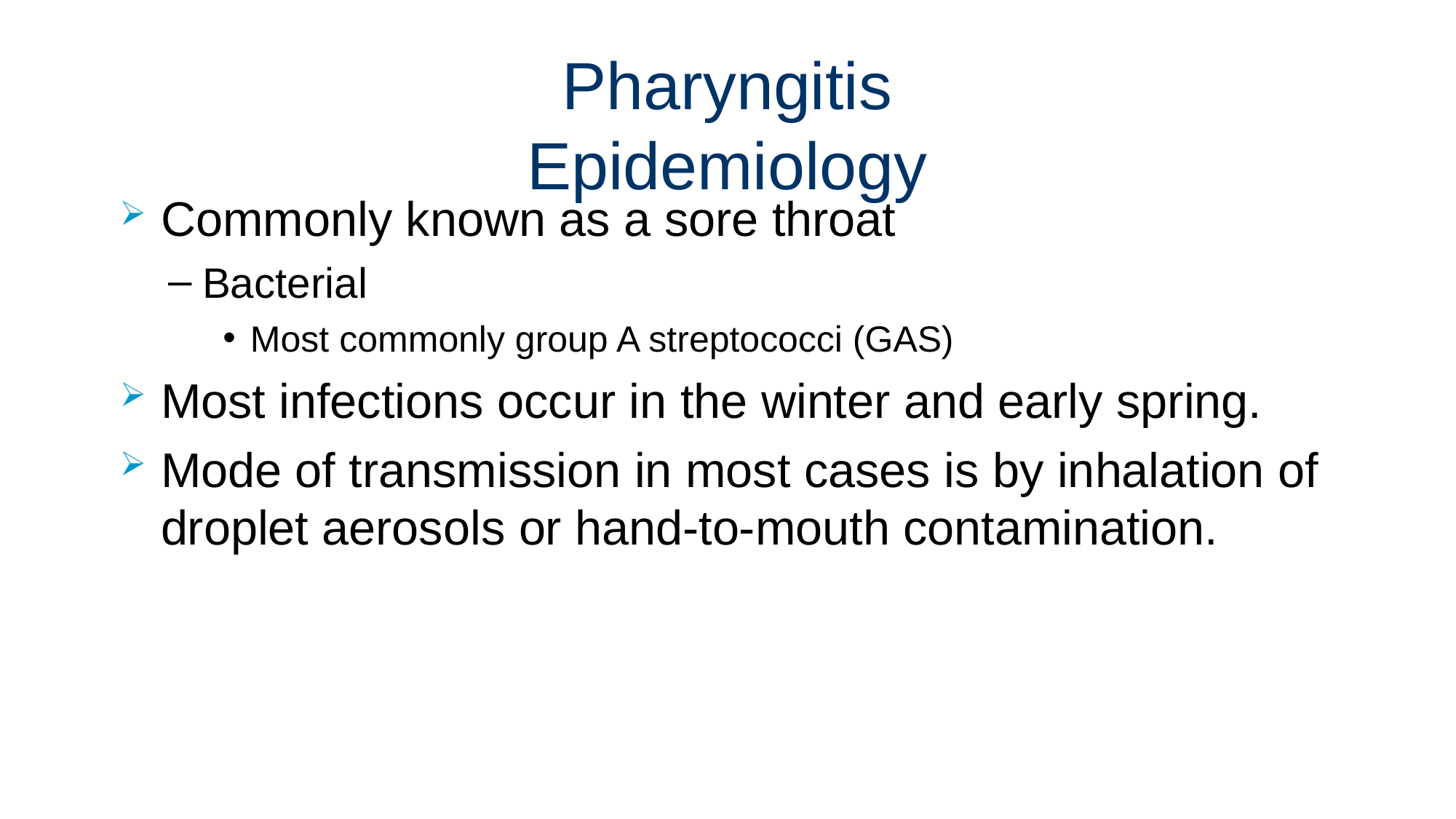

# Pharyngitis Epidemiology
Commonly known as a sore throat
Bacterial
Most commonly group A streptococci (GAS)
Most infections occur in the winter and early spring.
Mode of transmission in most cases is by inhalation of droplet aerosols or hand-to-mouth contamination.